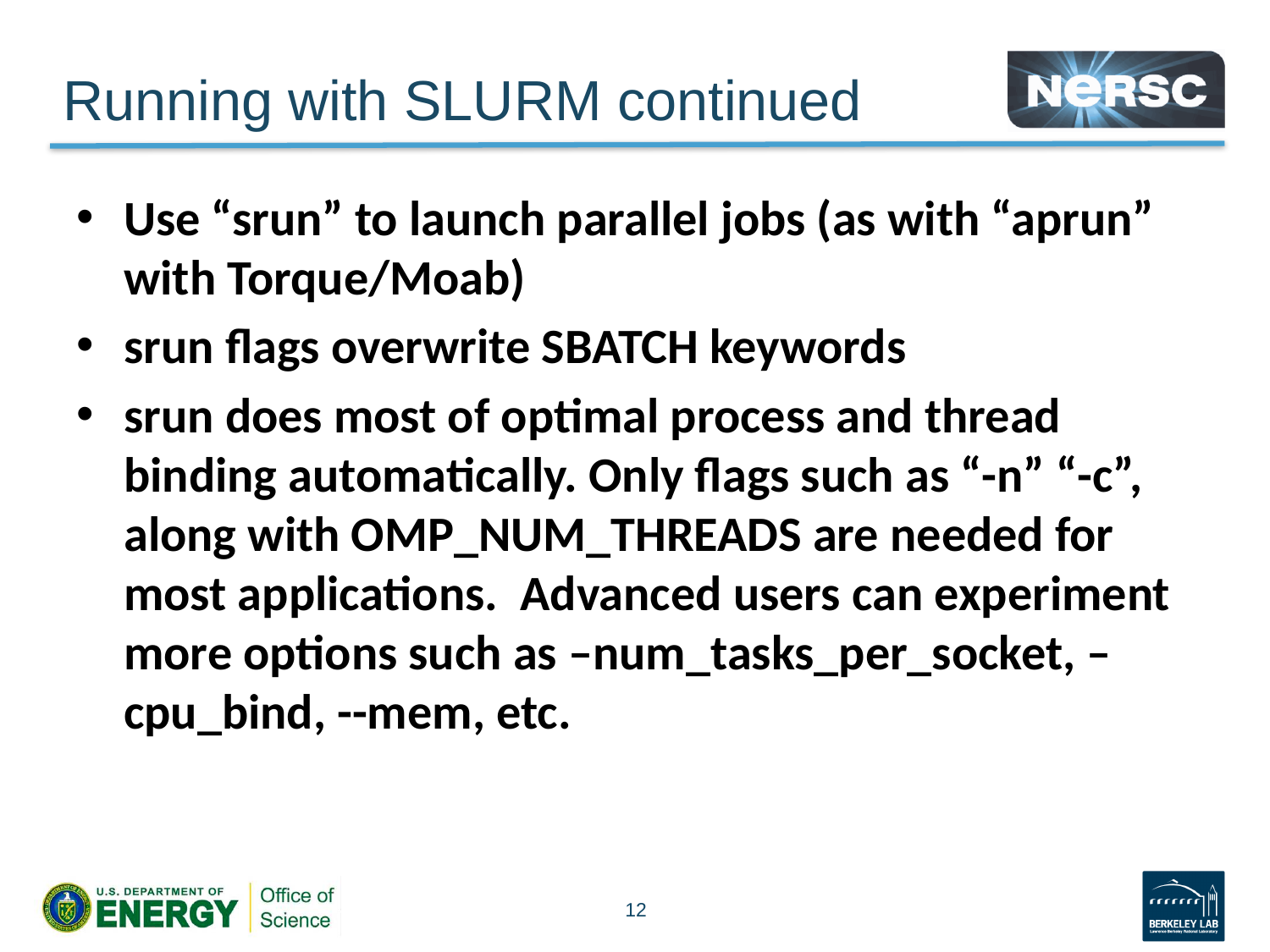

# Running with SLURM continued
Use “srun” to launch parallel jobs (as with “aprun” with Torque/Moab)
srun flags overwrite SBATCH keywords
srun does most of optimal process and thread binding automatically. Only flags such as “-n” “-c”, along with OMP_NUM_THREADS are needed for most applications.  Advanced users can experiment more options such as –num_tasks_per_socket, –cpu_bind, --mem, etc.

12